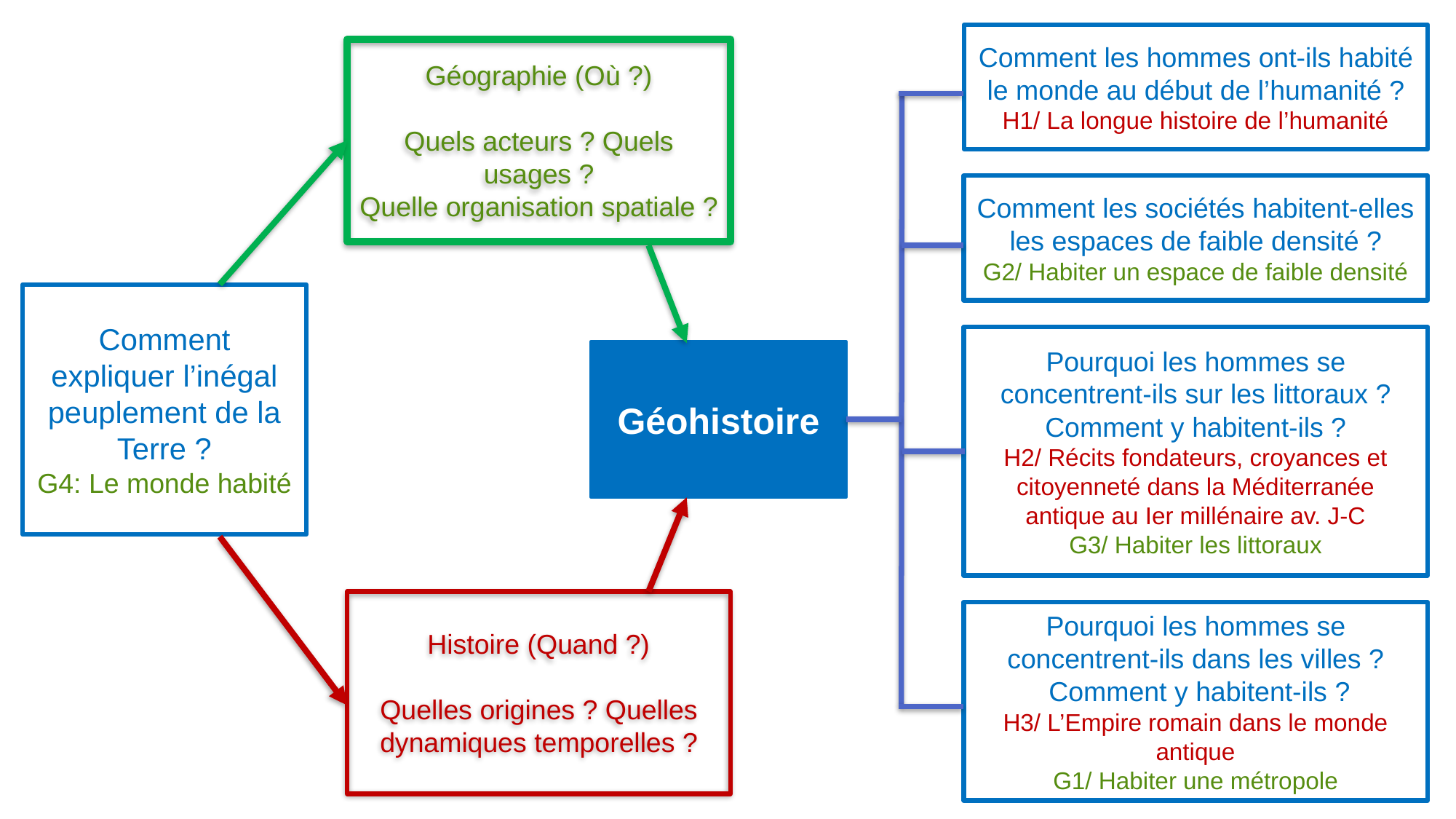

Comment les hommes ont-ils habité le monde au début de l’humanité ?
H1/ La longue histoire de l’humanité
Géographie (Où ?)

Quels acteurs ? Quels usages ?
Quelle organisation spatiale ?
Comment les sociétés habitent-elles les espaces de faible densité ?
G2/ Habiter un espace de faible densité
Comment expliquer l’inégal peuplement de la Terre ?
G4: Le monde habité
Pourquoi les hommes se concentrent-ils sur les littoraux ? Comment y habitent-ils ?
H2/ Récits fondateurs, croyances et citoyenneté dans la Méditerranée antique au Ier millénaire av. J-C
G3/ Habiter les littoraux
Géohistoire
Histoire (Quand ?)

Quelles origines ? Quelles dynamiques temporelles ?
Pourquoi les hommes se concentrent-ils dans les villes ?
 Comment y habitent-ils ?
H3/ L’Empire romain dans le monde antique
G1/ Habiter une métropole